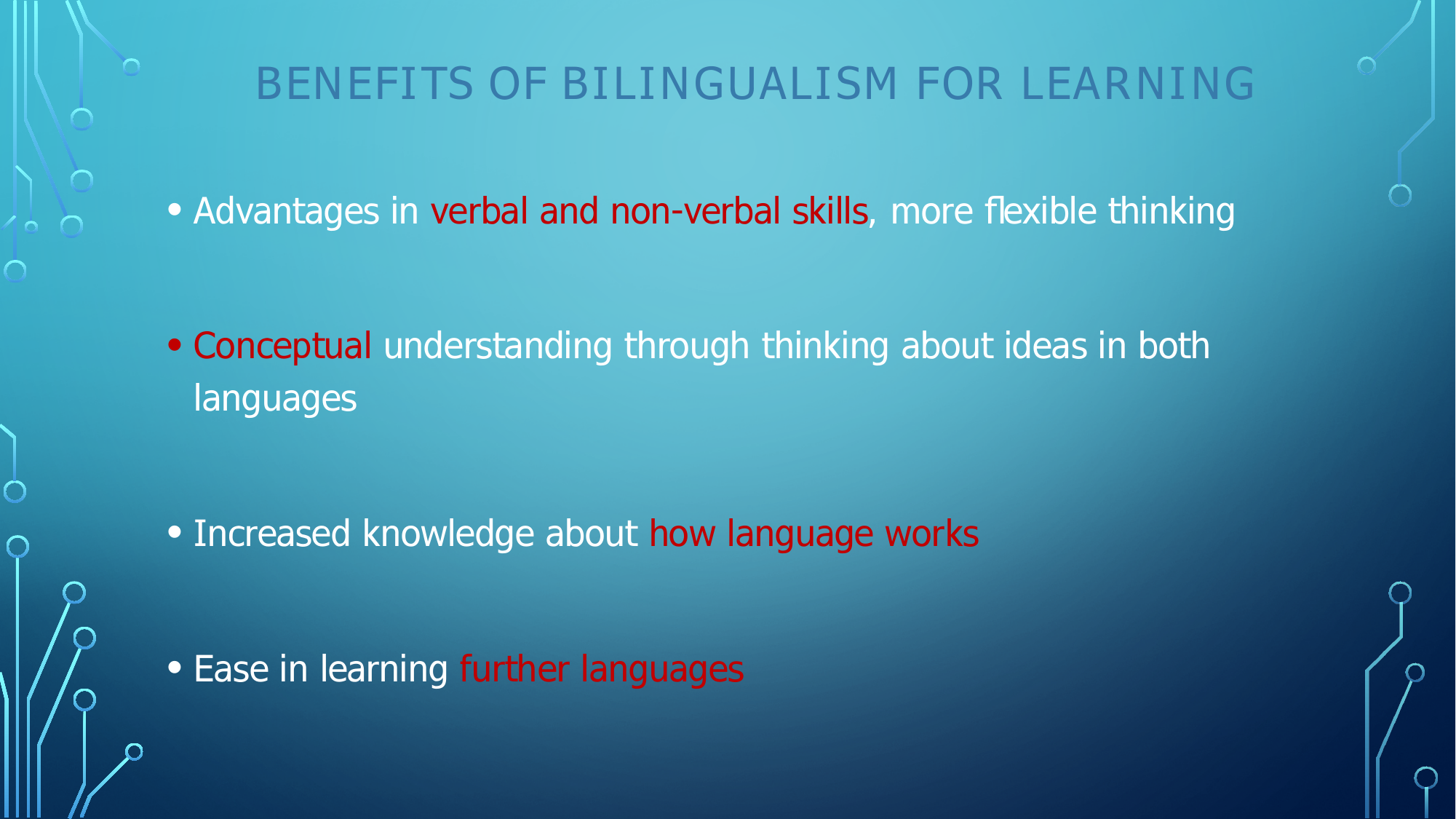

# Benefits of bilingualism for learning
Advantages in verbal and non-verbal skills, more flexible thinking

Conceptual understanding through thinking about ideas in both languages

Increased knowledge about how language works

Ease in learning further languages